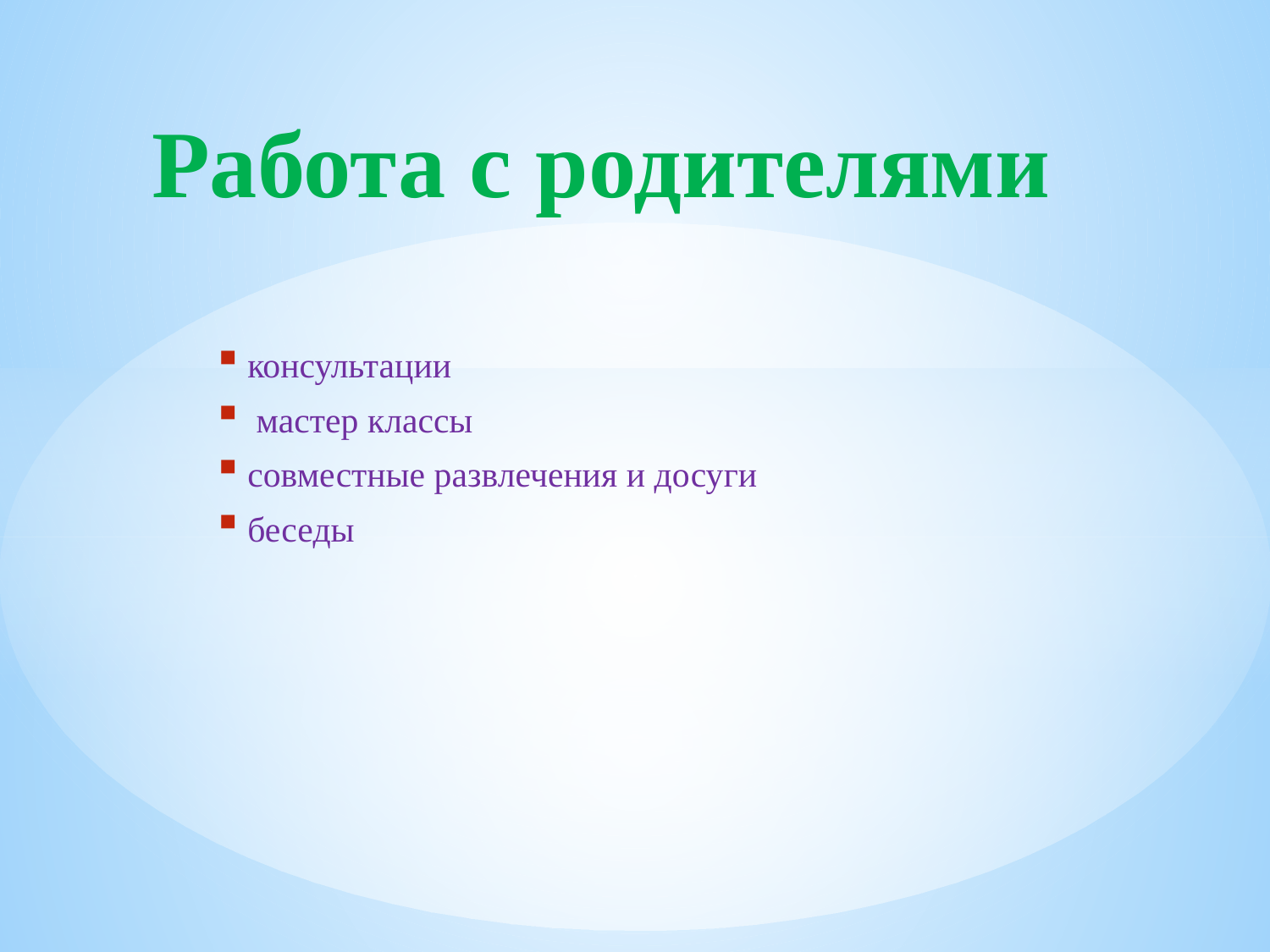

# Работа с родителями
 консультации
  мастер классы
 совместные развлечения и досуги
 беседы